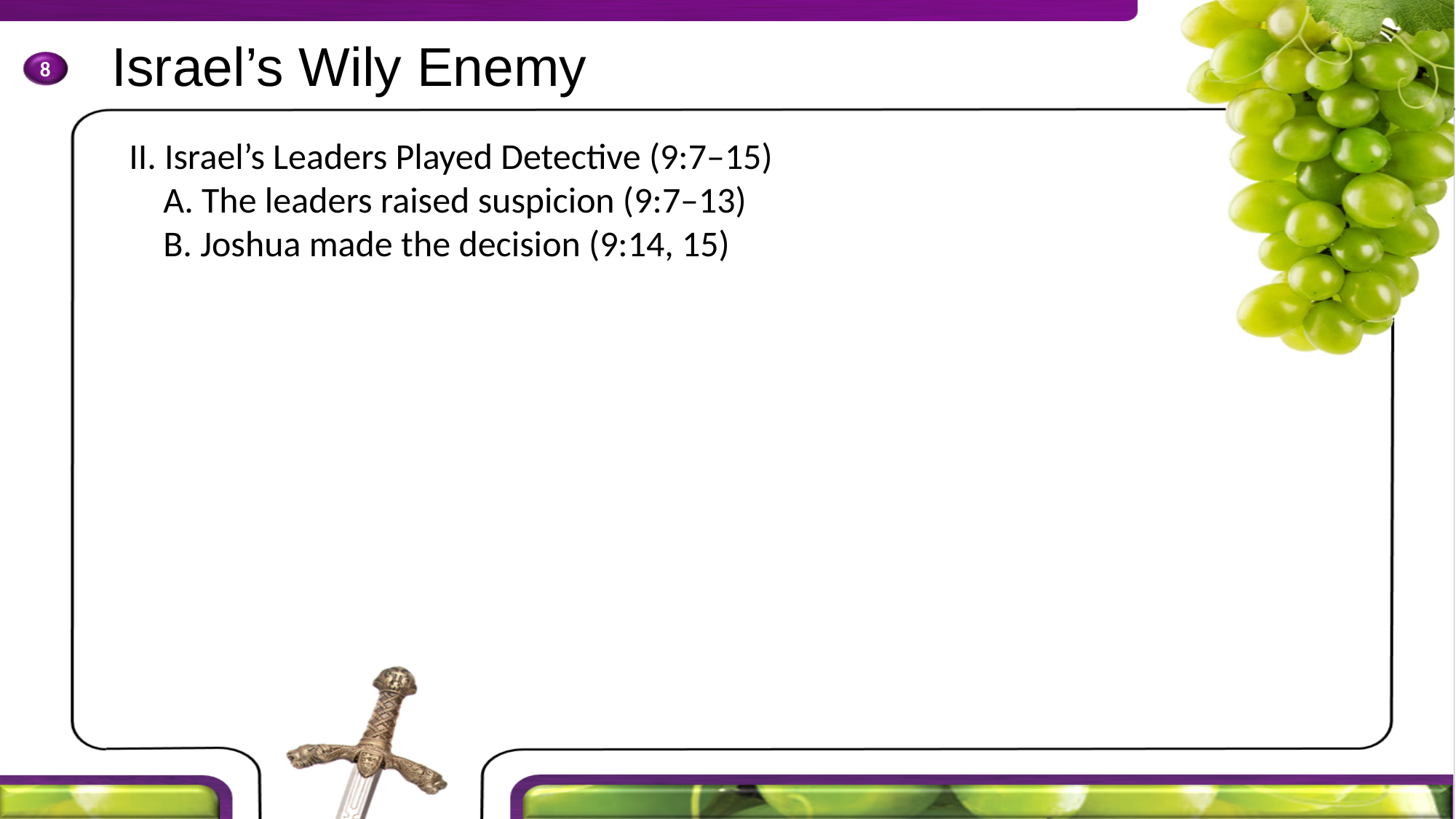

II. Israel’s Leaders Played Detective (9:7–15)
	A. The leaders raised suspicion (9:7–13)
	B. Joshua made the decision (9:14, 15)